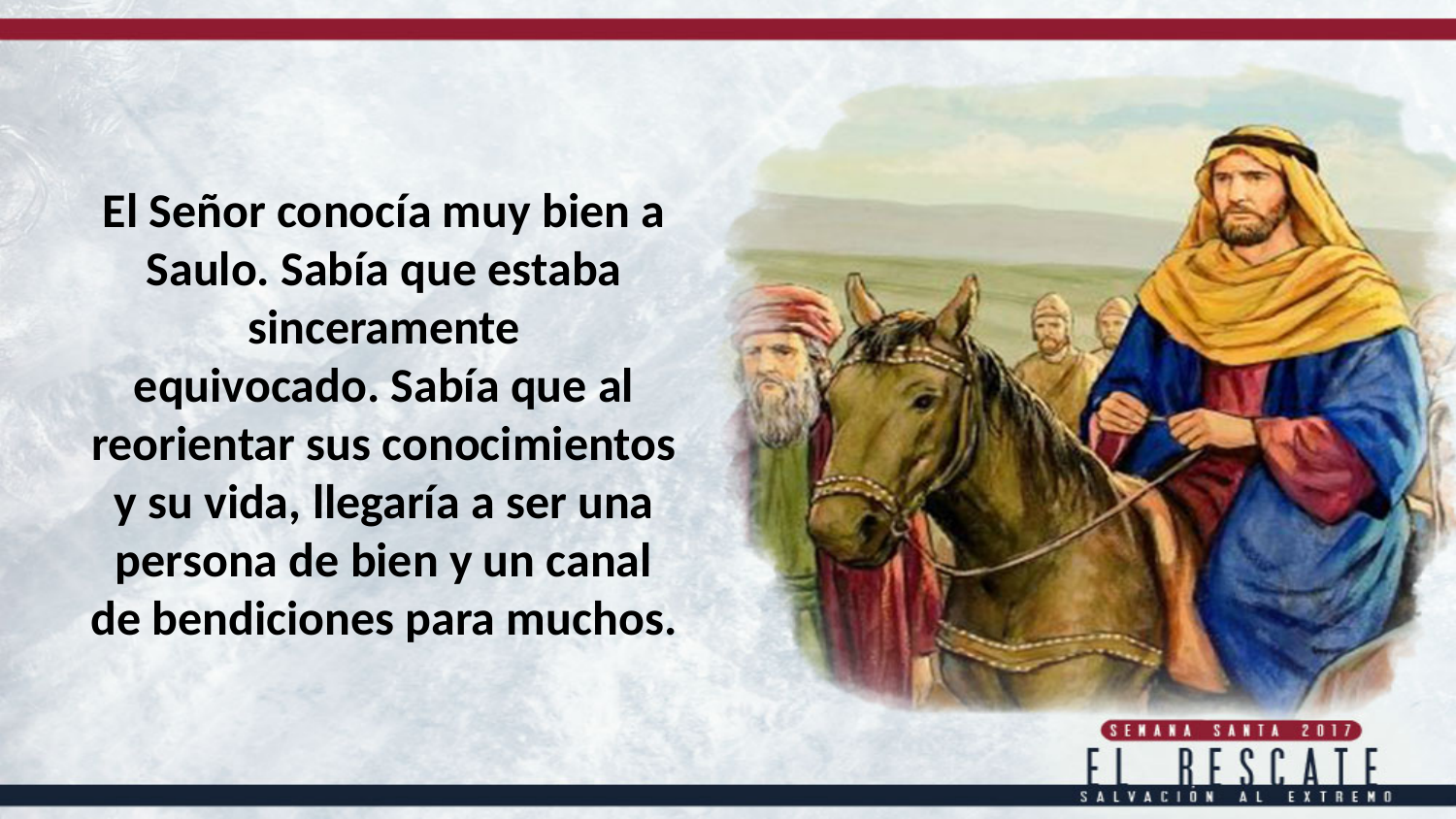

El Señor conocía muy bien a Saulo. Sabía que estaba sinceramente
equivocado. Sabía que al reorientar sus conocimientos y su vida, llegaría a ser una persona de bien y un canal de bendiciones para muchos.